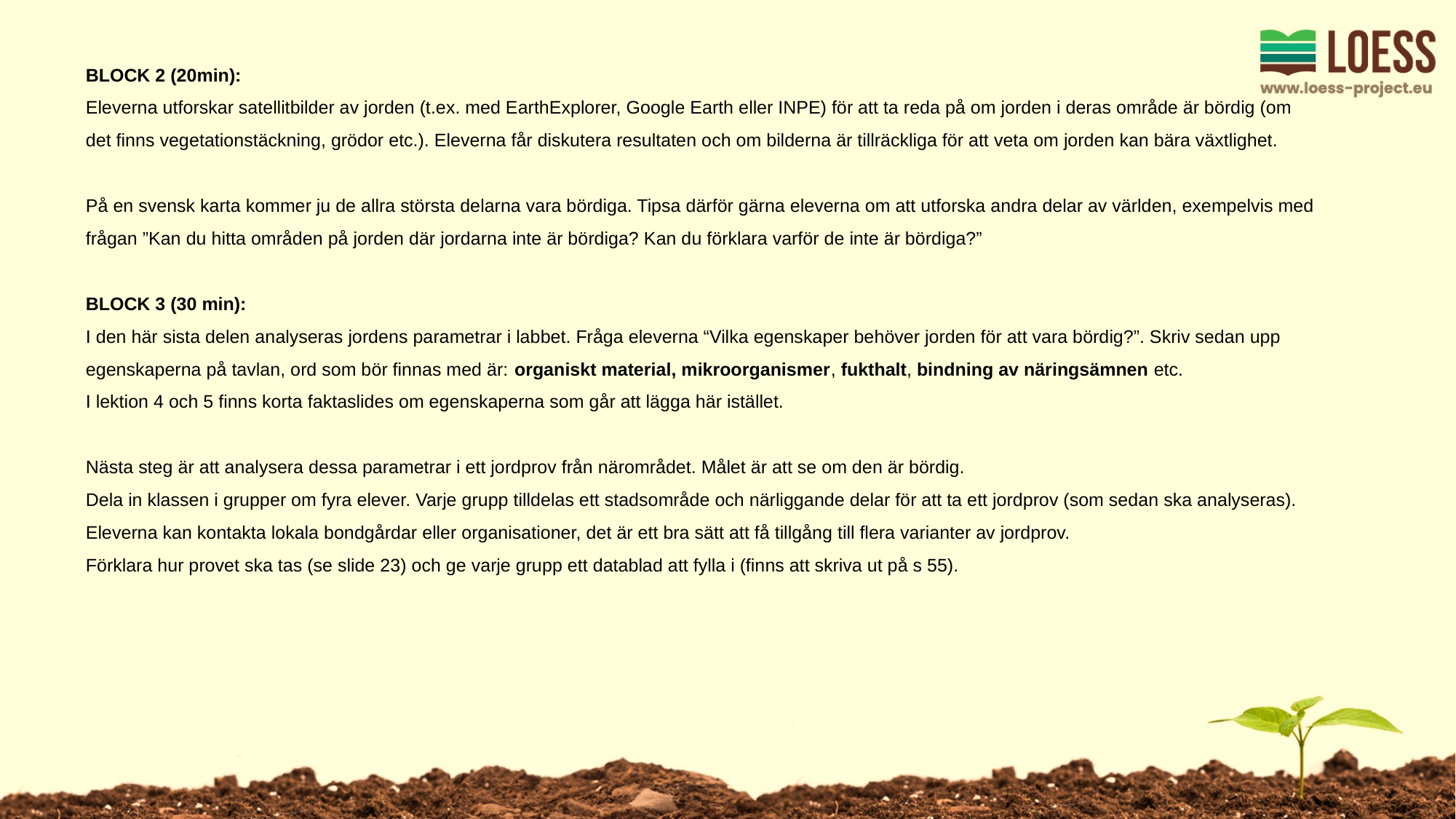

BLOCK 2 (20min):
Eleverna utforskar satellitbilder av jorden (t.ex. med EarthExplorer, Google Earth eller INPE) för att ta reda på om jorden i deras område är bördig (om det finns vegetationstäckning, grödor etc.). Eleverna får diskutera resultaten och om bilderna är tillräckliga för att veta om jorden kan bära växtlighet.
På en svensk karta kommer ju de allra största delarna vara bördiga. Tipsa därför gärna eleverna om att utforska andra delar av världen, exempelvis med frågan ”Kan du hitta områden på jorden där jordarna inte är bördiga? Kan du förklara varför de inte är bördiga?”

BLOCK 3 (30 min):
I den här sista delen analyseras jordens parametrar i labbet. Fråga eleverna “Vilka egenskaper behöver jorden för att vara bördig?”. Skriv sedan upp egenskaperna på tavlan, ord som bör finnas med är: organiskt material, mikroorganismer, fukthalt, bindning av näringsämnen etc.
I lektion 4 och 5 finns korta faktaslides om egenskaperna som går att lägga här istället.

Nästa steg är att analysera dessa parametrar i ett jordprov från närområdet. Målet är att se om den är bördig.
Dela in klassen i grupper om fyra elever. Varje grupp tilldelas ett stadsområde och närliggande delar för att ta ett jordprov (som sedan ska analyseras). Eleverna kan kontakta lokala bondgårdar eller organisationer, det är ett bra sätt att få tillgång till flera varianter av jordprov.
Förklara hur provet ska tas (se slide 23) och ge varje grupp ett datablad att fylla i (finns att skriva ut på s 55).